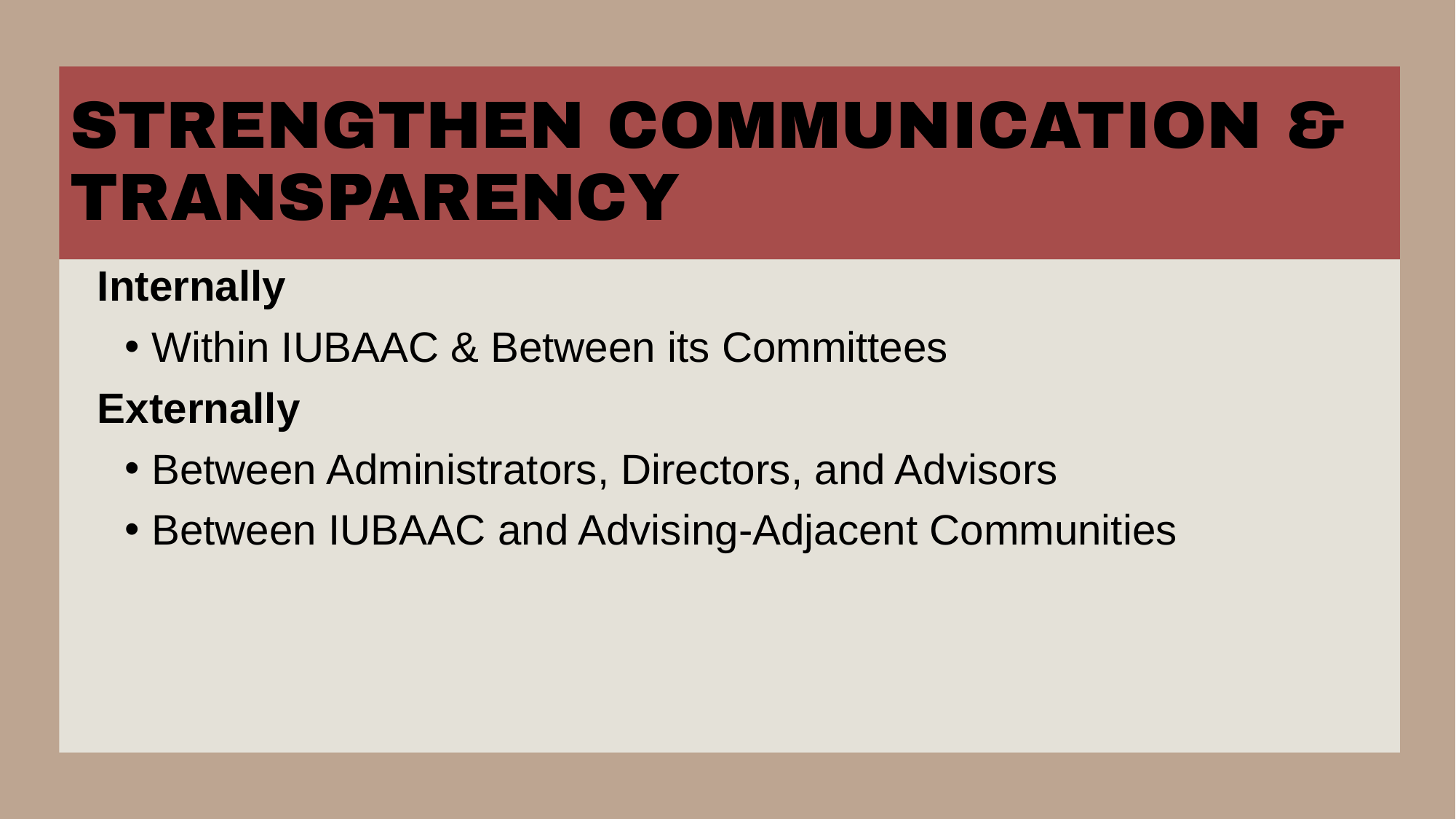

# STRENGTHEN COMMUNICATION & TRANSPARENCY
Internally
Within IUBAAC & Between its Committees
Externally
Between Administrators, Directors, and Advisors
Between IUBAAC and Advising-Adjacent Communities